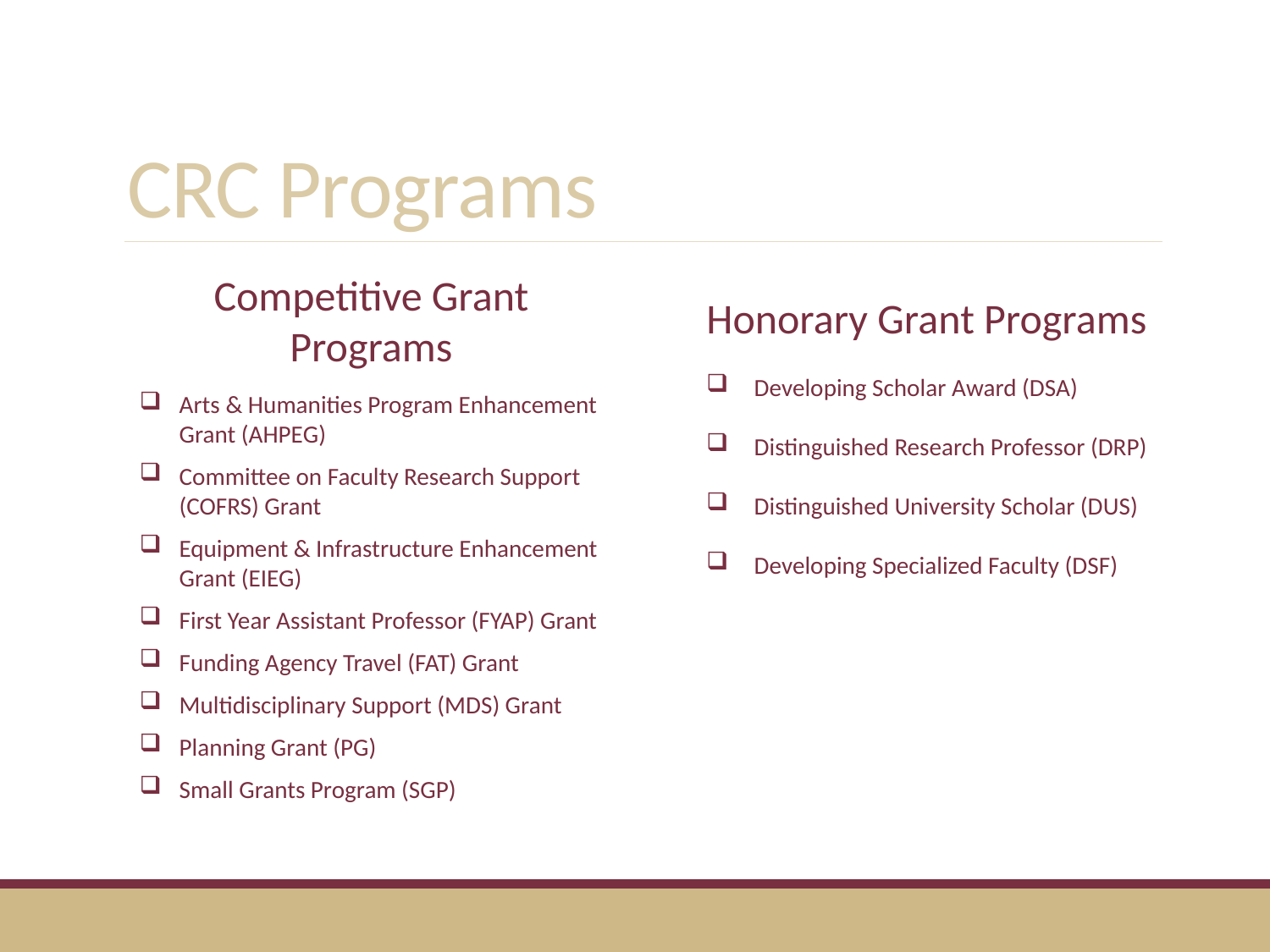

# CRC Programs
Competitive Grant Programs

Arts & Humanities Program Enhancement Grant (AHPEG)
Committee on Faculty Research Support (COFRS) Grant
Equipment & Infrastructure Enhancement Grant (EIEG)
First Year Assistant Professor (FYAP) Grant
Funding Agency Travel (FAT) Grant
Multidisciplinary Support (MDS) Grant
Planning Grant (PG)
Small Grants Program (SGP)

Honorary Grant Programs

Developing Scholar Award (DSA)
Distinguished Research Professor (DRP)
Distinguished University Scholar (DUS)
Developing Specialized Faculty (DSF)